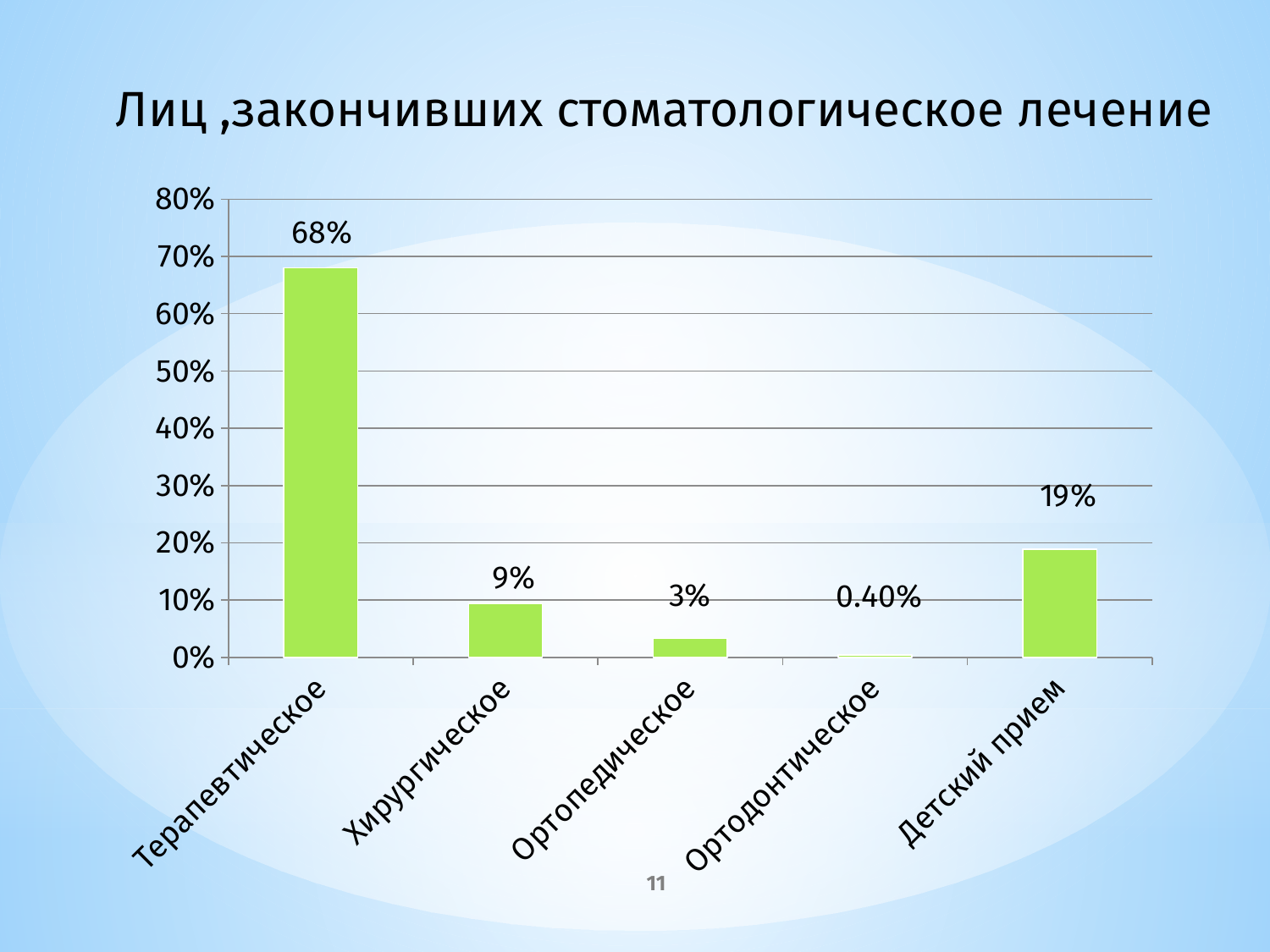

Лиц ,закончивших стоматологическое лечение

### Chart

| Category | Лиц закончивших стоматологическое лечение |
|---|---|
| Терапевтическое | 0.68 |
| Хирургическое | 0.094 |
| Ортопедическое | 0.033 |
| Ортодонтическое | 0.004 |
| Детский прием | 0.189 |
11